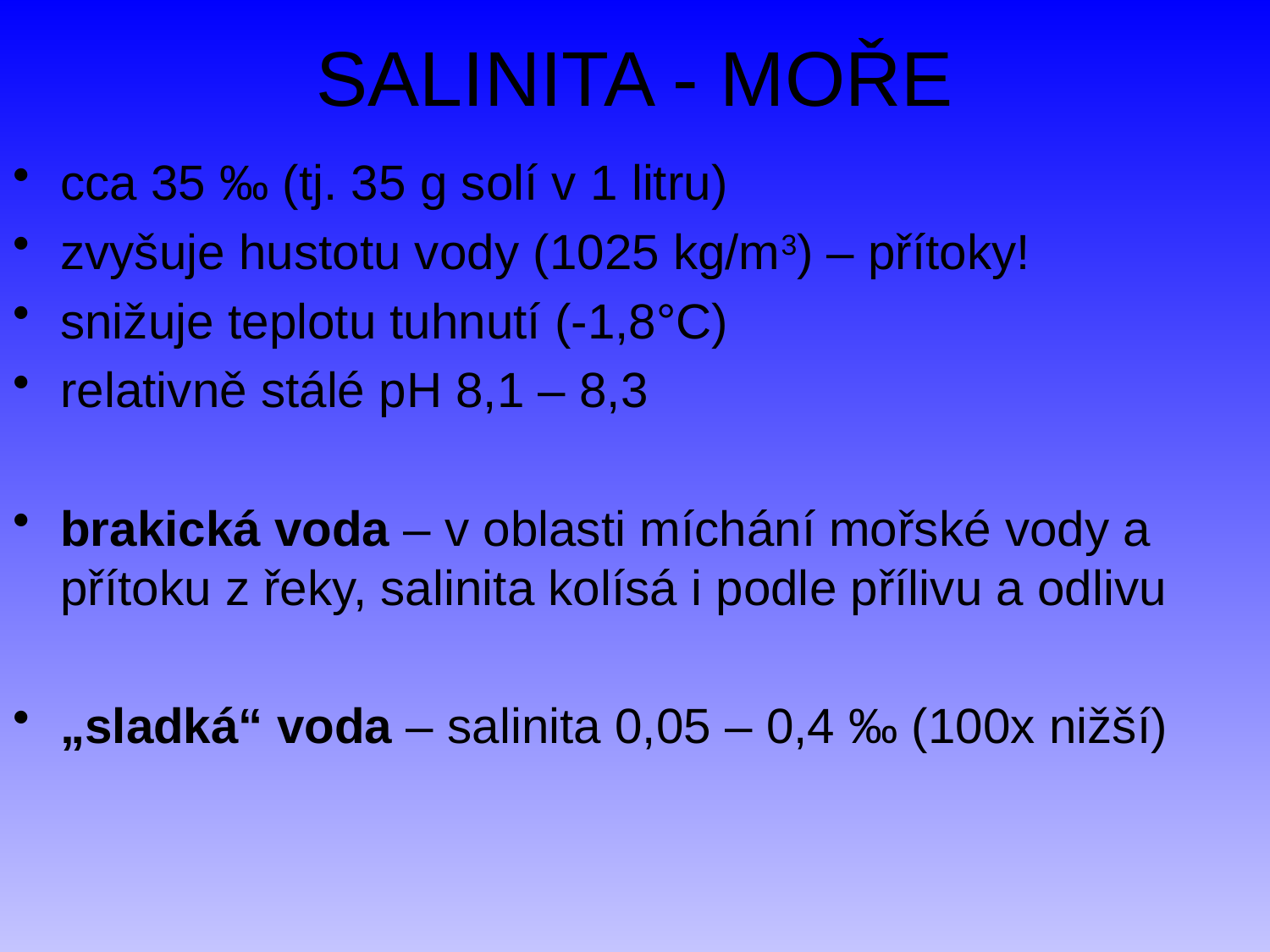

# SALINITA - MOŘE
cca 35 ‰ (tj. 35 g solí v 1 litru)
zvyšuje hustotu vody (1025 kg/m3) – přítoky!
snižuje teplotu tuhnutí (-1,8°C)
relativně stálé pH 8,1 – 8,3

brakická voda – v oblasti míchání mořské vody a přítoku z řeky, salinita kolísá i podle přílivu a odlivu

„sladká“ voda – salinita 0,05 – 0,4 ‰ (100x nižší)